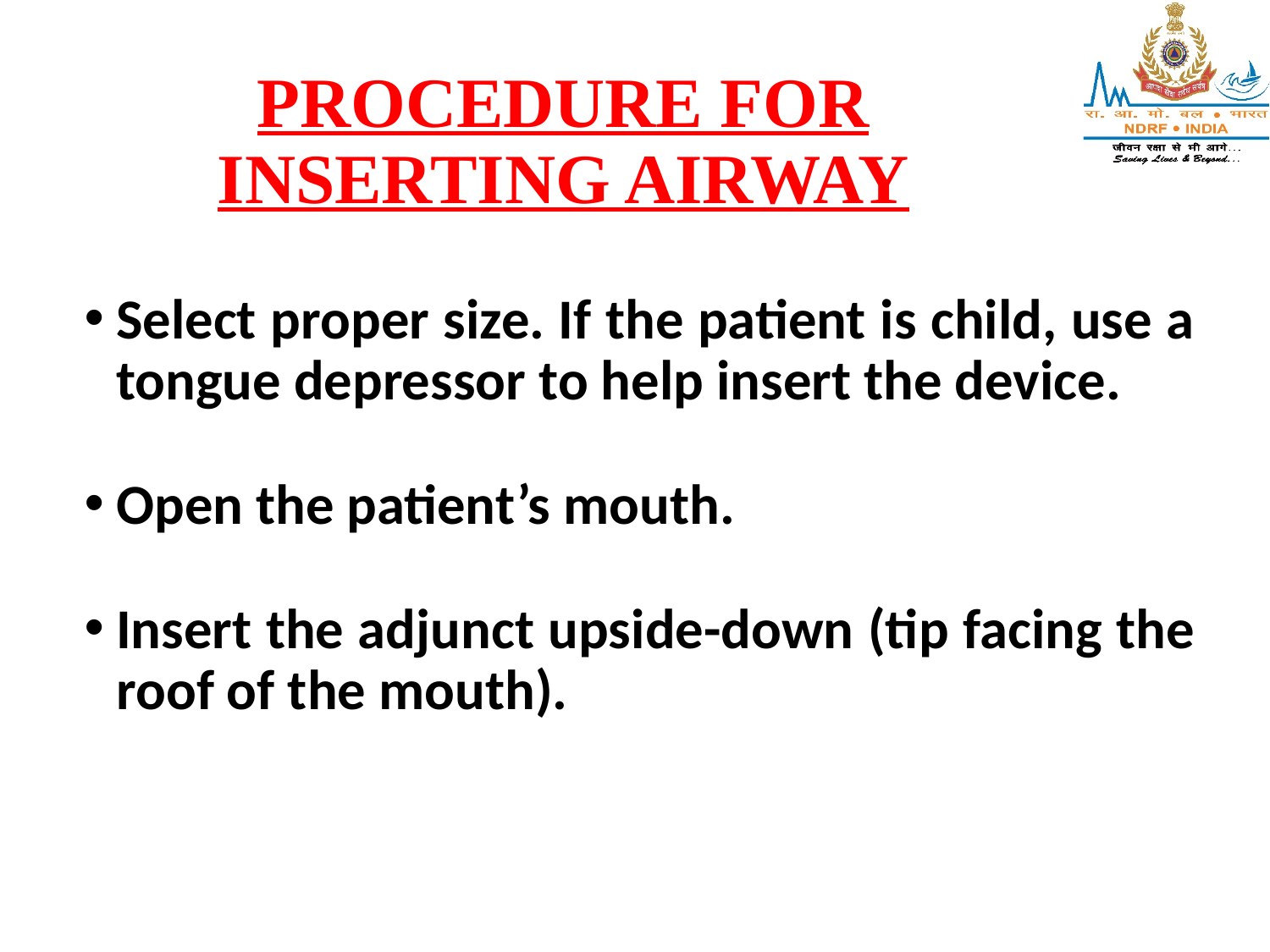

# PROCEDURE FOR INSERTING AIRWAY
Select proper size. If the patient is child, use a tongue depressor to help insert the device.
Open the patient’s mouth.
Insert the adjunct upside-down (tip facing the roof of the mouth).